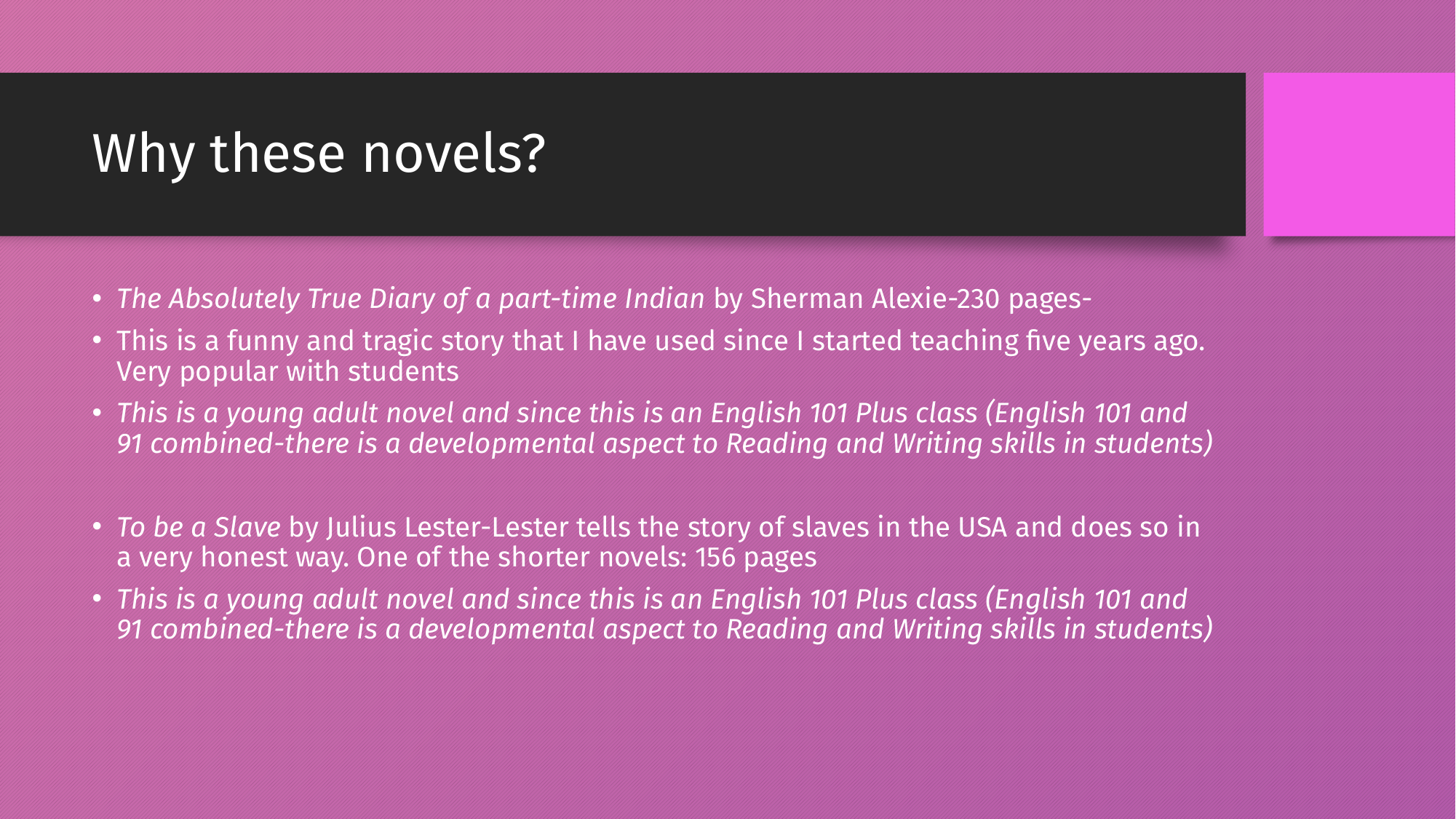

# Why these novels?
The Absolutely True Diary of a part-time Indian by Sherman Alexie-230 pages-
This is a funny and tragic story that I have used since I started teaching five years ago. Very popular with students
This is a young adult novel and since this is an English 101 Plus class (English 101 and 91 combined-there is a developmental aspect to Reading and Writing skills in students)

To be a Slave by Julius Lester-Lester tells the story of slaves in the USA and does so in a very honest way. One of the shorter novels: 156 pages
This is a young adult novel and since this is an English 101 Plus class (English 101 and 91 combined-there is a developmental aspect to Reading and Writing skills in students)